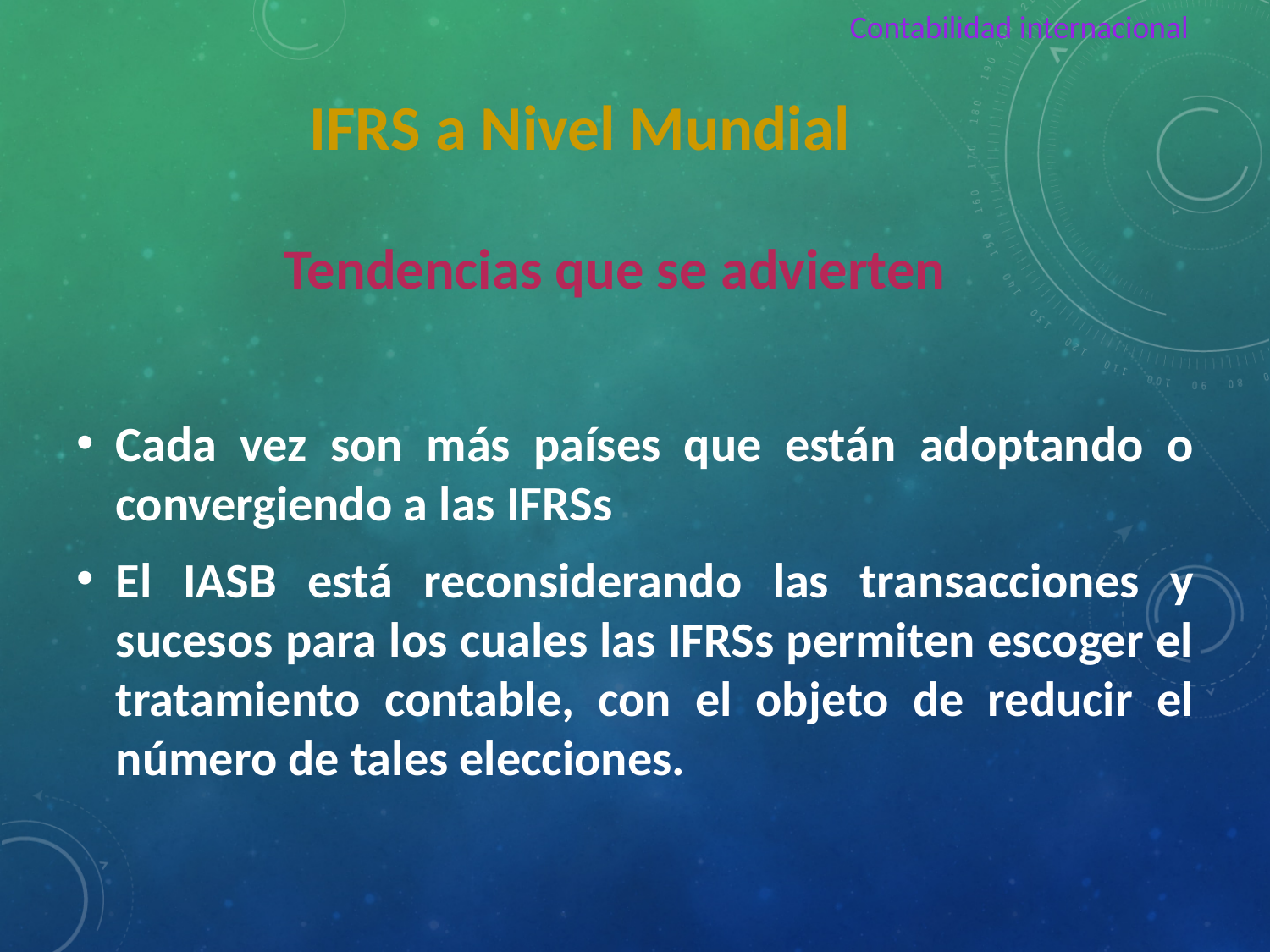

Contabilidad internacional
IFRS a Nivel Mundial
Tendencias que se advierten
Cada vez son más países que están adoptando o convergiendo a las IFRSs
El IASB está reconsiderando las transacciones y sucesos para los cuales las IFRSs permiten escoger el tratamiento contable, con el objeto de reducir el número de tales elecciones.